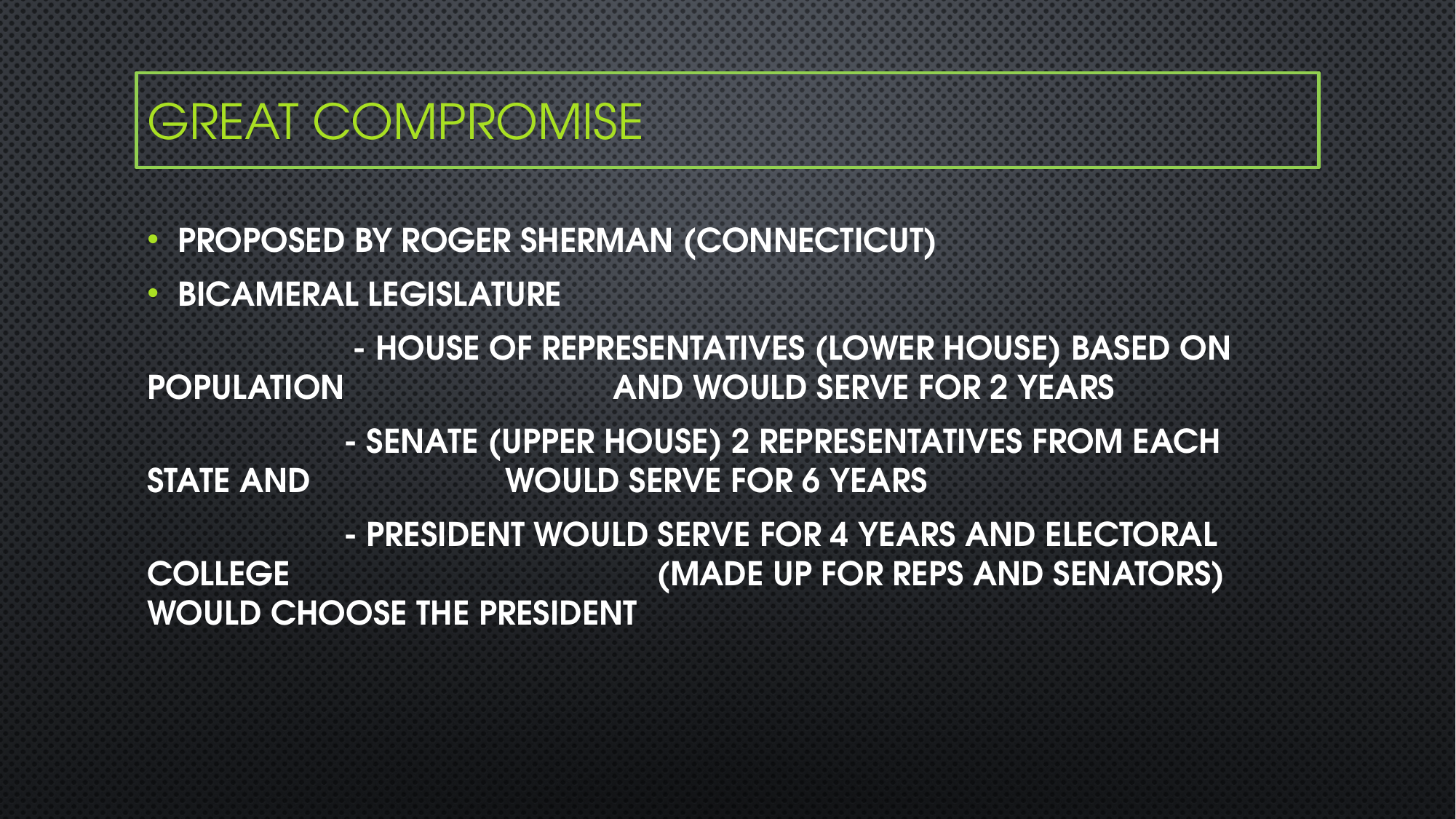

# Great Compromise
Proposed by Roger Sherman (Connecticut)
Bicameral legislature
		 - House of representatives (lower house) based on population 		        and would serve for 2 years
		- Senate (upper house) 2 representatives from each state and 	  	       would serve for 6 years
		- President would serve for 4 years and electoral college 				  (made up for reps and senators) would choose the president